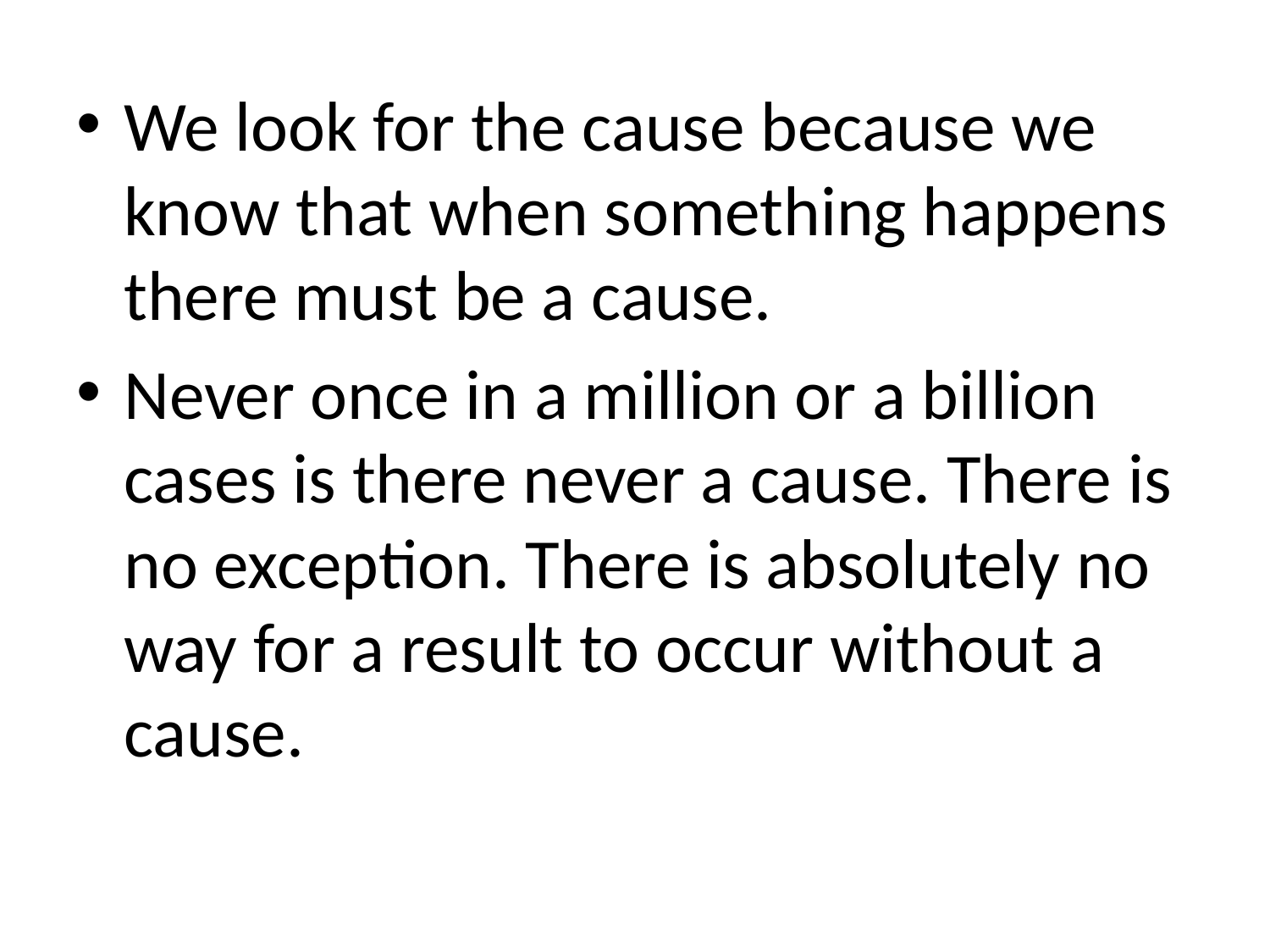

We look for the cause because we know that when something happens there must be a cause.
Never once in a million or a billion cases is there never a cause. There is no exception. There is absolutely no way for a result to occur without a cause.